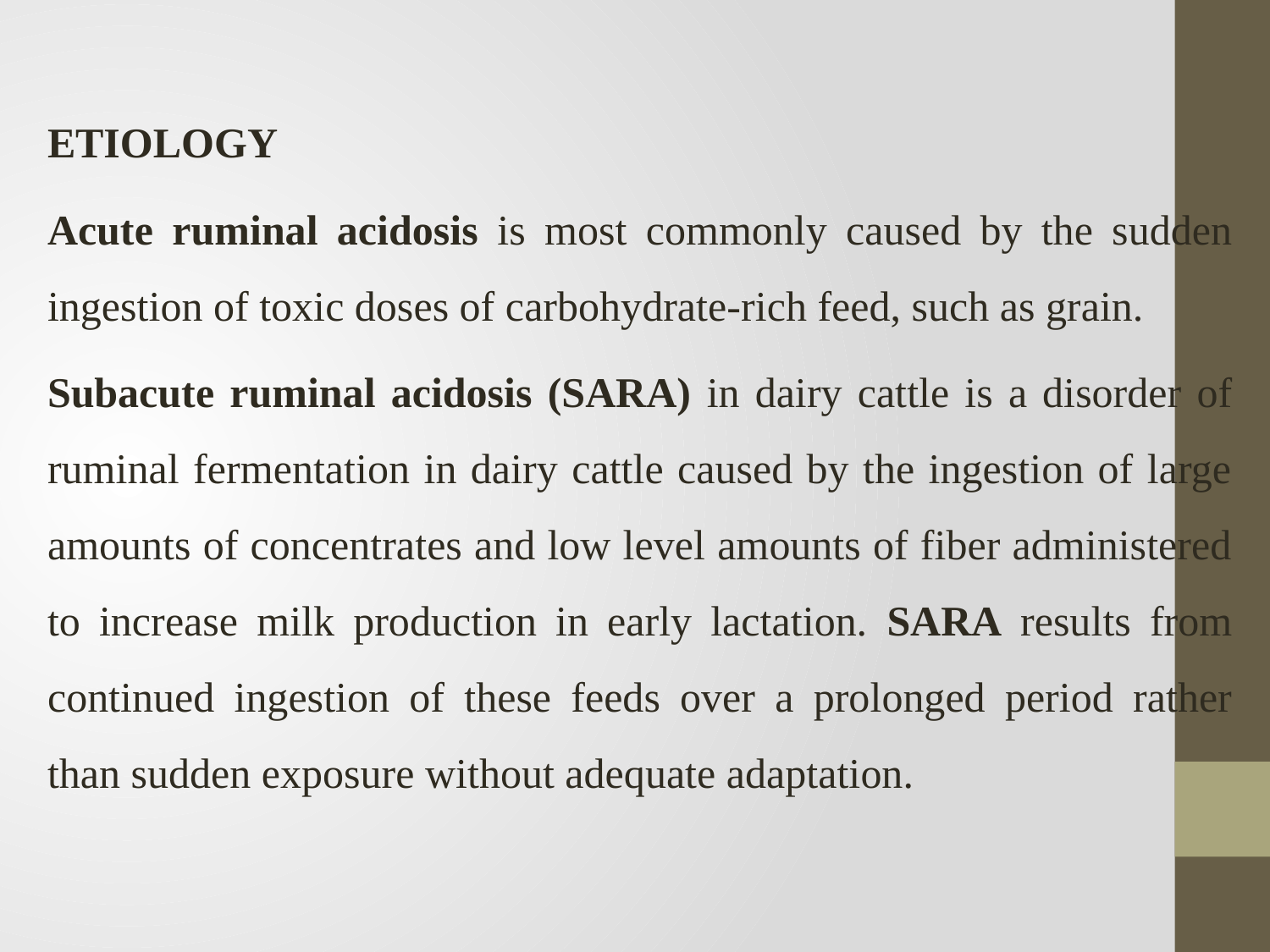

ETIOLOGY
Acute ruminal acidosis is most commonly caused by the sudden ingestion of toxic doses of carbohydrate-rich feed, such as grain.
Subacute ruminal acidosis (SARA) in dairy cattle is a disorder of ruminal fermentation in dairy cattle caused by the ingestion of large amounts of concentrates and low level amounts of fiber administered to increase milk production in early lactation. SARA results from continued ingestion of these feeds over a prolonged period rather than sudden exposure without adequate adaptation.